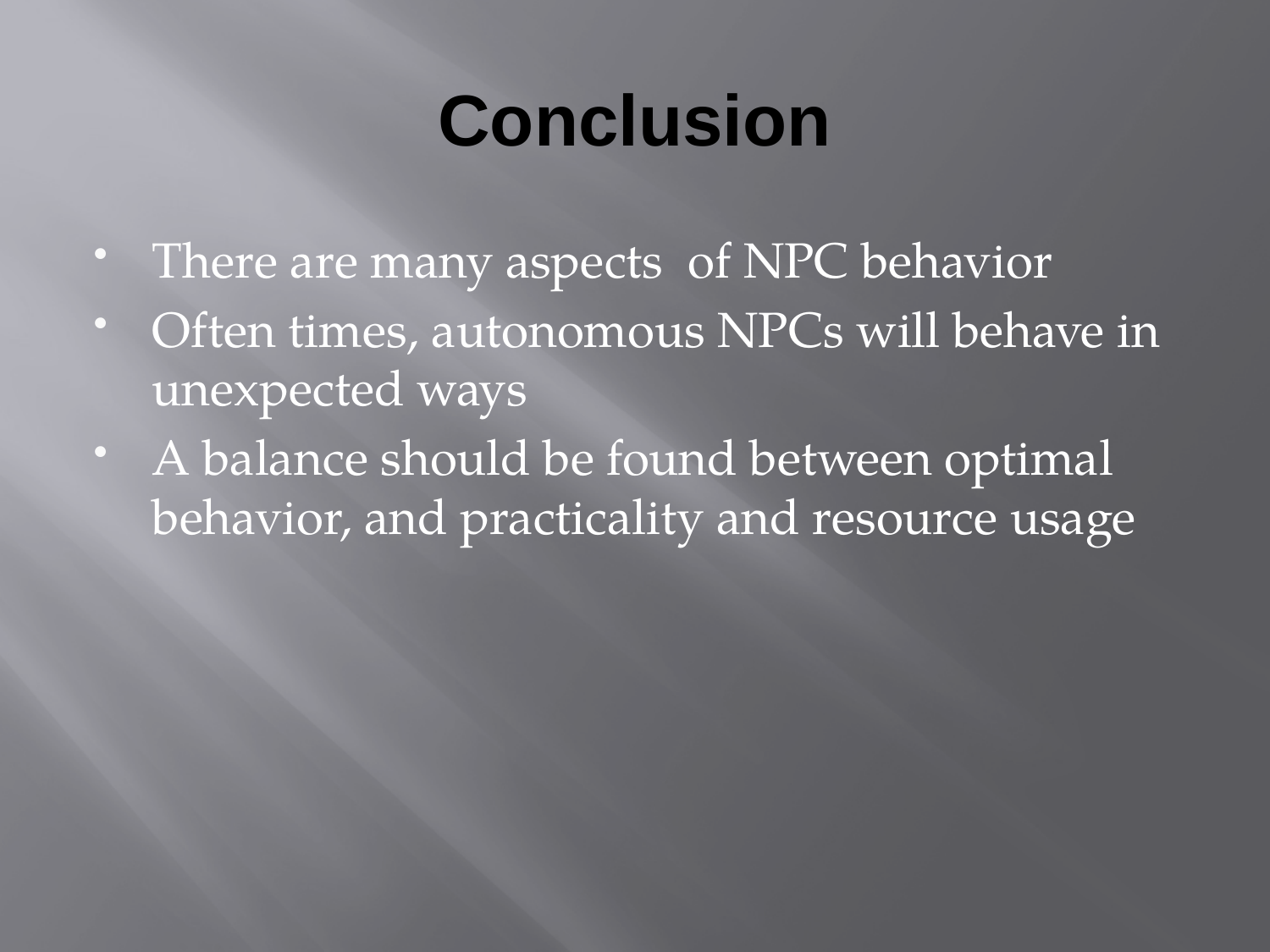

# Conclusion
There are many aspects  of NPC behavior
Often times, autonomous NPCs will behave in unexpected ways
A balance should be found between optimal behavior, and practicality and resource usage